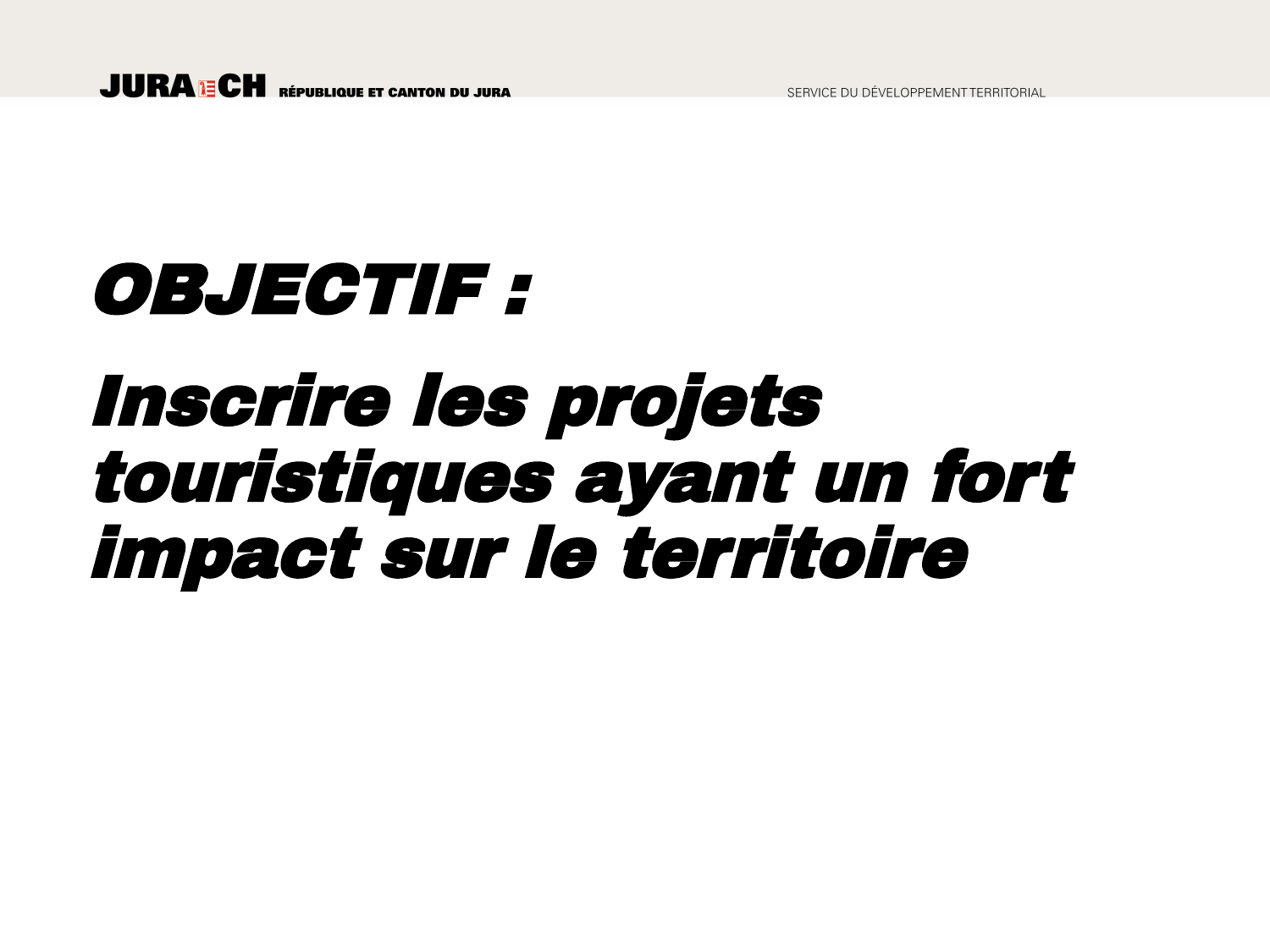

OBJECTIF :
Inscrire les projets touristiques ayant un fort impact sur le territoire